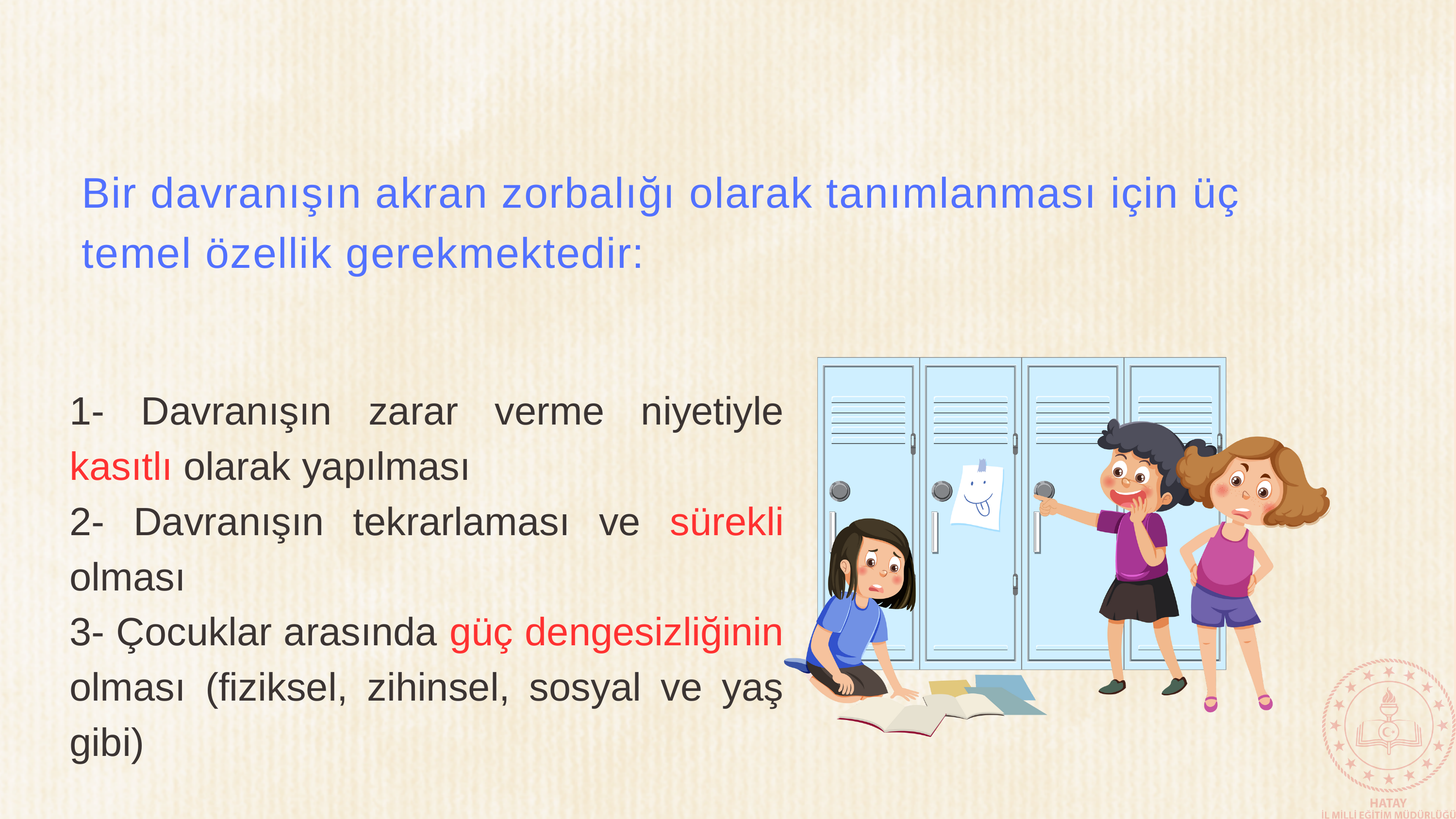

Bir davranışın akran zorbalığı olarak tanımlanması için üç temel özellik gerekmektedir:

1- Davranışın zarar verme niyetiyle kasıtlı olarak yapılması
2- Davranışın tekrarlaması ve sürekli olması
3- Çocuklar arasında güç dengesizliğinin olması (fiziksel, zihinsel, sosyal ve yaş gibi)